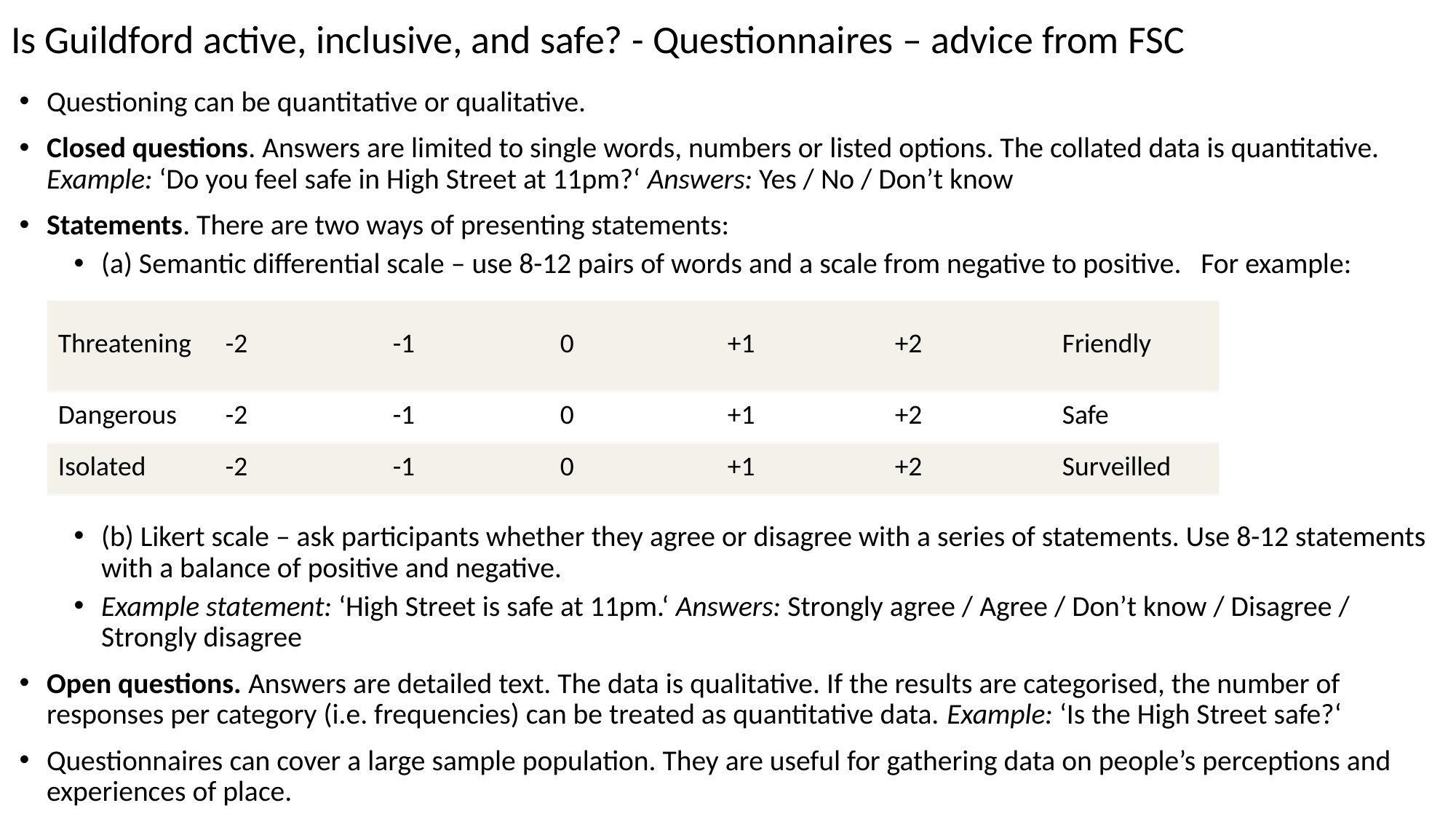

# Is Guildford active, inclusive, and safe? - Questionnaires – advice from FSC
Questioning can be quantitative or qualitative.
Closed questions. Answers are limited to single words, numbers or listed options. The collated data is quantitative.
Example: ‘Do you feel safe in High Street at 11pm?‘ Answers: Yes / No / Don’t know
Statements. There are two ways of presenting statements:
(a) Semantic differential scale – use 8-12 pairs of words and a scale from negative to positive.   For example:

(b) Likert scale – ask participants whether they agree or disagree with a series of statements. Use 8-12 statements with a balance of positive and negative.
Example statement: ‘High Street is safe at 11pm.‘ Answers: Strongly agree / Agree / Don’t know / Disagree / Strongly disagree
Open questions. Answers are detailed text. The data is qualitative. If the results are categorised, the number of responses per category (i.e. frequencies) can be treated as quantitative data. Example: ‘Is the High Street safe?‘
Questionnaires can cover a large sample population. They are useful for gathering data on people’s perceptions and experiences of place.

| Threatening | -2 | -1 | 0 | +1 | +2 | Friendly |
| --- | --- | --- | --- | --- | --- | --- |
| Dangerous | -2 | -1 | 0 | +1 | +2 | Safe |
| Isolated | -2 | -1 | 0 | +1 | +2 | Surveilled |